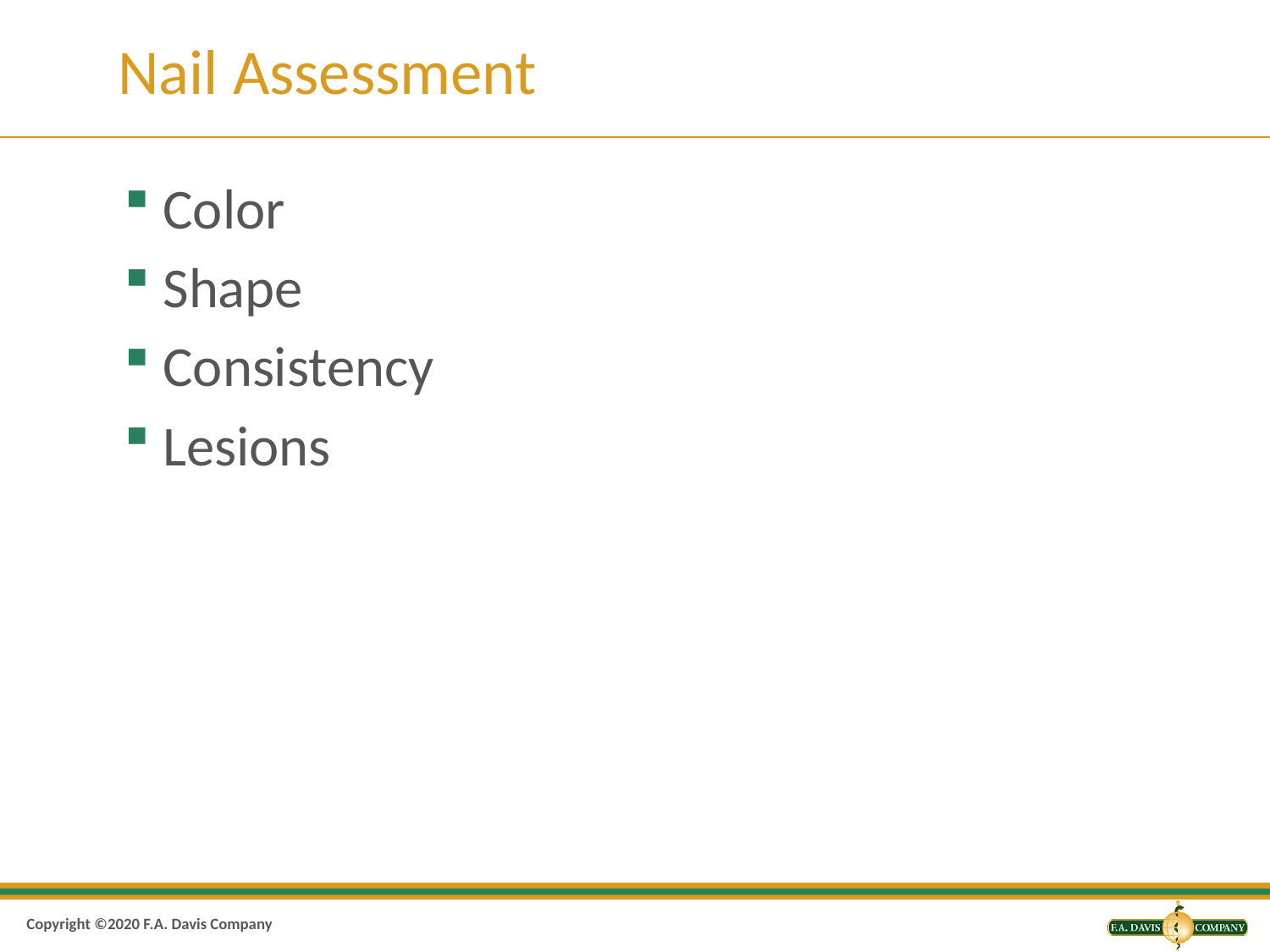

# Nail Assessment
Color
Shape
Consistency
Lesions